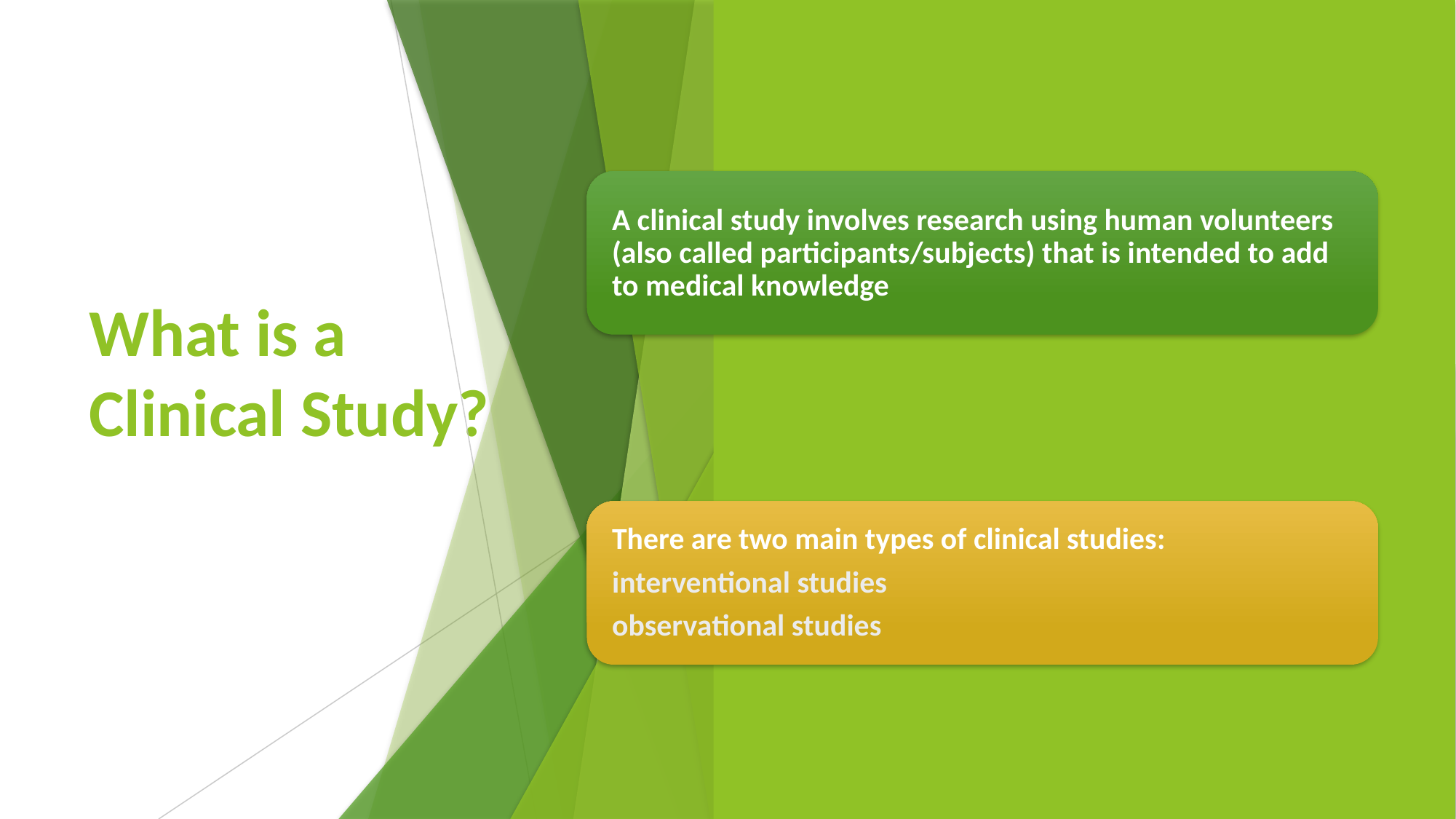

A clinical study involves research using human volunteers (also called participants/subjects) that is intended to add to medical knowledge
There are two main types of clinical studies:
interventional studies
observational studies

# What is a Clinical Study?